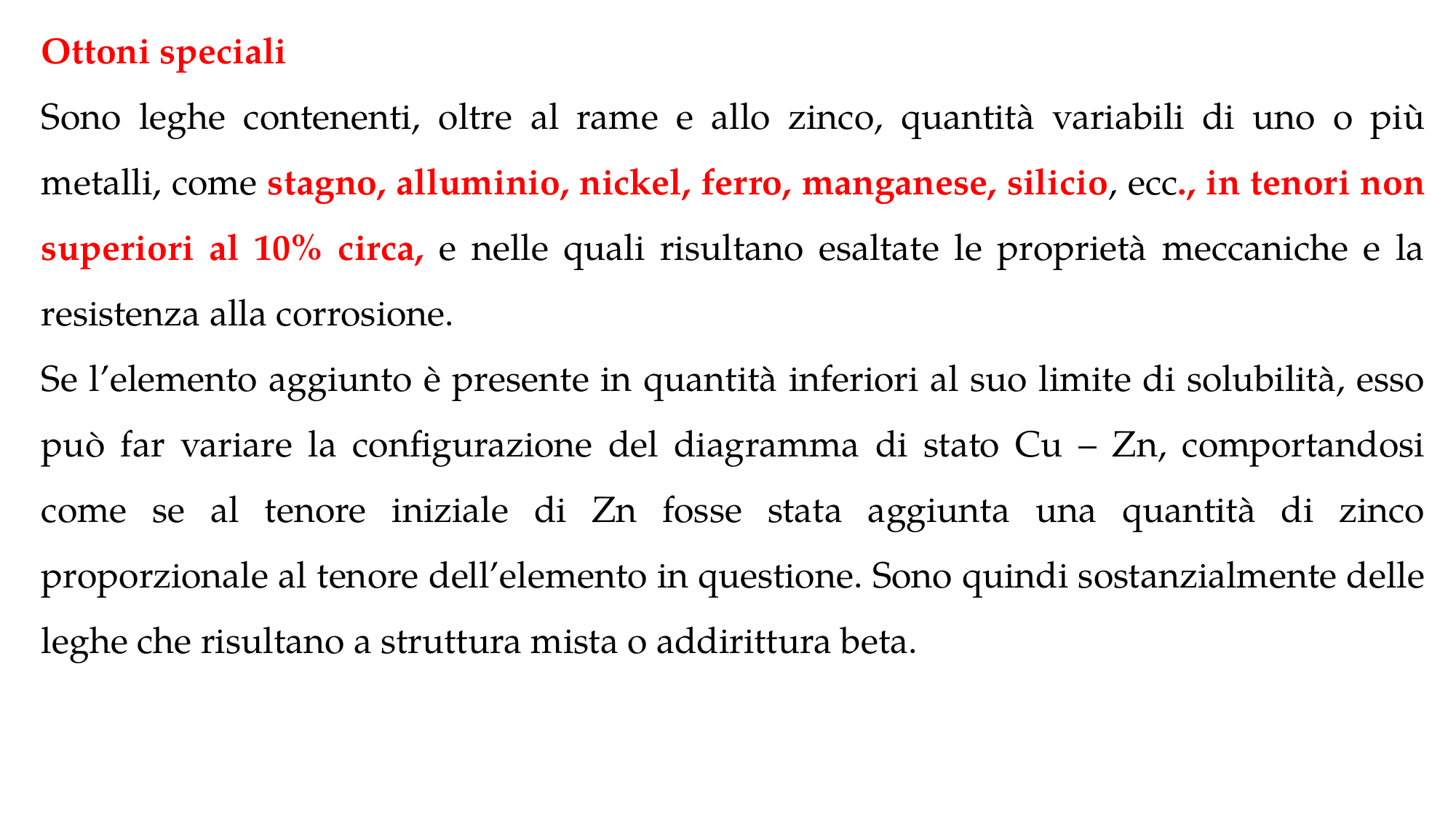

Ottoni speciali
Sono leghe contenenti, oltre al rame e allo zinco, quantità variabili di uno o più metalli, come stagno, alluminio, nickel, ferro, manganese, silicio, ecc., in tenori non superiori al 10% circa, e nelle quali risultano esaltate le proprietà meccaniche e la resistenza alla corrosione.
Se l’elemento aggiunto è presente in quantità inferiori al suo limite di solubilità, esso può far variare la configurazione del diagramma di stato Cu – Zn, comportandosi come se al tenore iniziale di Zn fosse stata aggiunta una quantità di zinco proporzionale al tenore dell’elemento in questione. Sono quindi sostanzialmente delle leghe che risultano a struttura mista o addirittura beta.